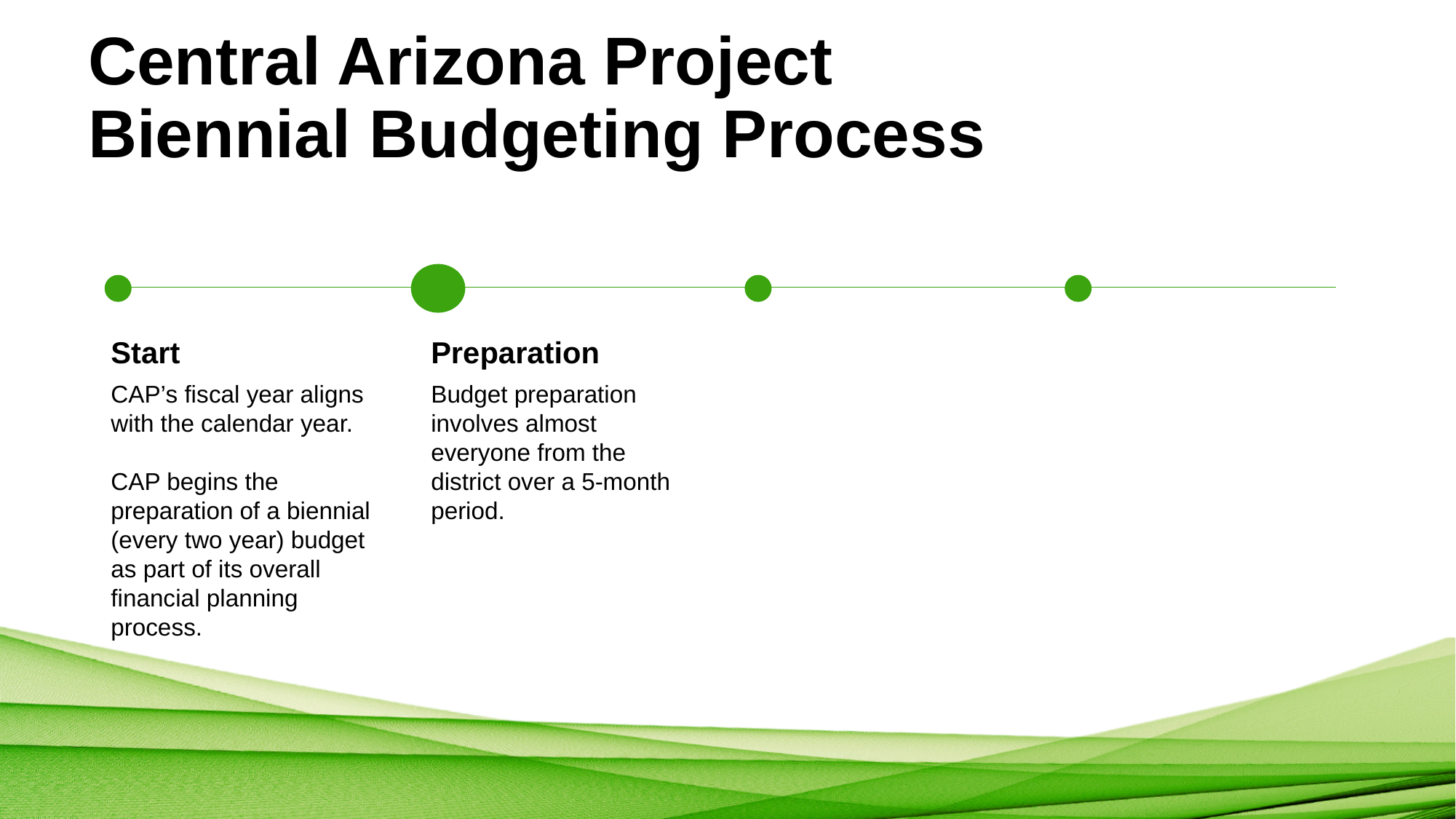

# Central Arizona Project Biennial Budgeting Process

Preparation

Start

Budget preparation involves almost everyone from the district over a 5-month period.

CAP’s fiscal year aligns with the calendar year.

CAP begins the preparation of a biennial (every two year) budget as part of its overall financial planning process.